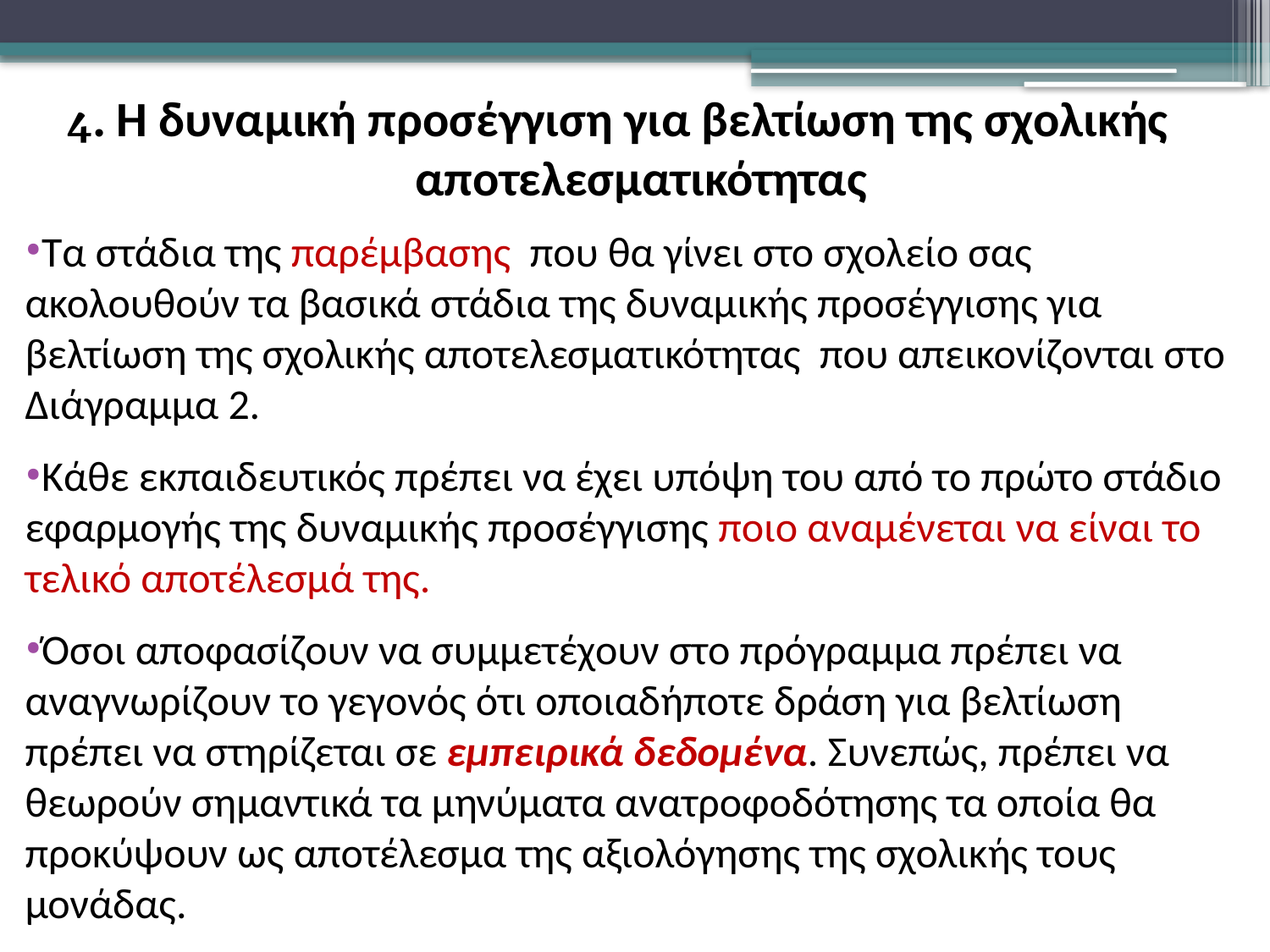

# 4. Η δυναμική προσέγγιση για βελτίωση της σχολικής αποτελεσματικότητας
Τα στάδια της παρέμβασης  που θα γίνει στο σχολείο σας ακολουθούν τα βασικά στάδια της δυναμικής προσέγγισης για βελτίωση της σχολικής αποτελεσματικότητας  που απεικονίζονται στο Διάγραμμα 2.
Κάθε εκπαιδευτικός πρέπει να έχει υπόψη του από το πρώτο στάδιο εφαρμογής της δυναμικής προσέγγισης ποιο αναμένεται να είναι το τελικό αποτέλεσμά της.
Όσοι αποφασίζουν να συμμετέχουν στο πρόγραμμα πρέπει να αναγνωρίζουν το γεγονός ότι οποιαδήποτε δράση για βελτίωση πρέπει να στηρίζεται σε εμπειρικά δεδομένα. Συνεπώς, πρέπει να θεωρούν σημαντικά τα μηνύματα ανατροφοδότησης τα οποία θα προκύψουν ως αποτέλεσμα της αξιολόγησης της σχολικής τους μονάδας.